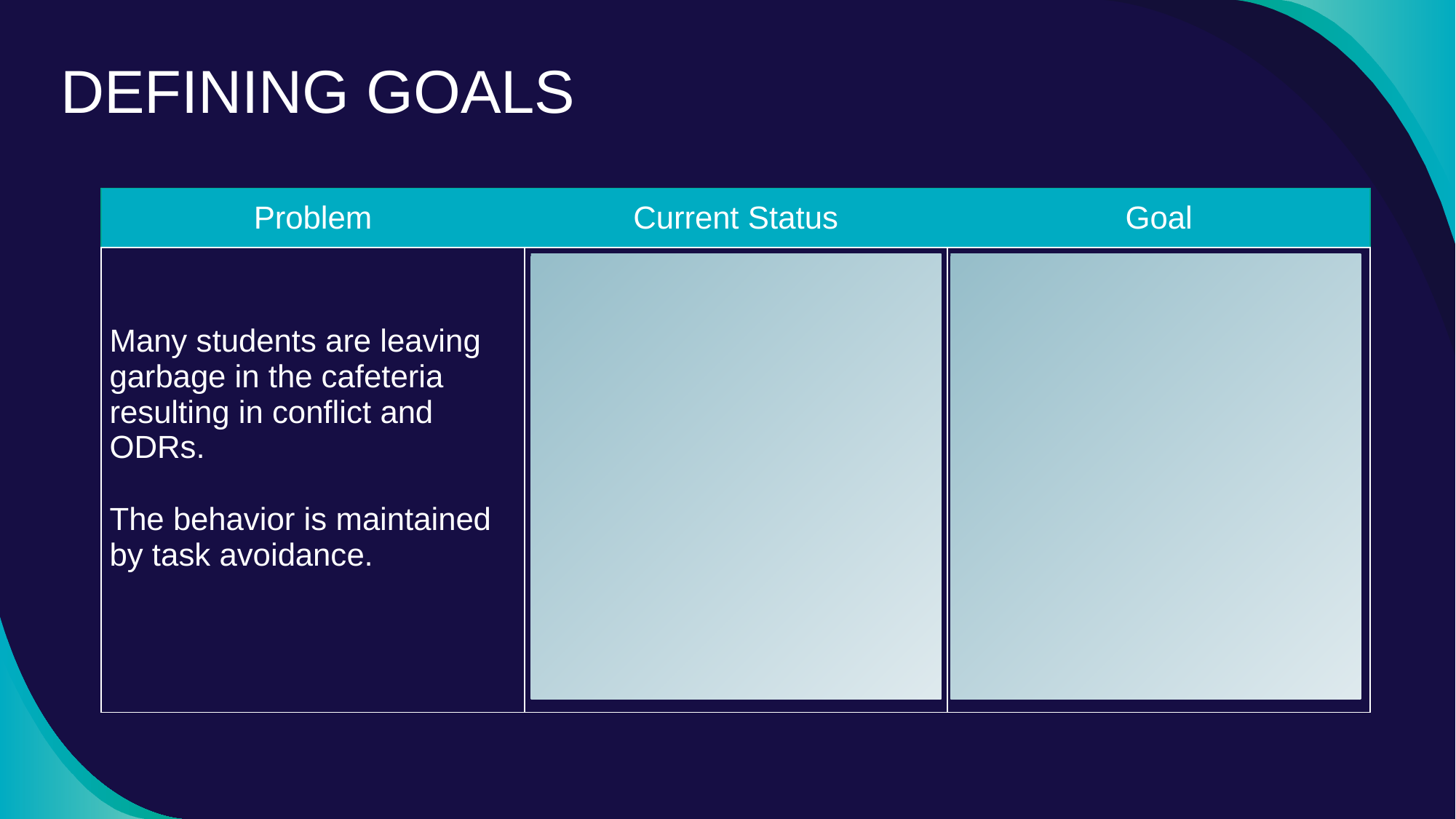

DEFINING GOALS
| Problem | Current Status | Goal |
| --- | --- | --- |
| Many students are leaving garbage in the cafeteria resulting in conflict and ODRs. The behavior is maintained by task avoidance. | 22 ODRs per month from the cafeteria Heidi (cafeteria supervisor) rates cafeteria as “1” (low) on a 1-5 scale of cleanliness. | Less than 5 ODRs per month from the cafeteria. Heidi rates cafeteria cleanliness as 4 or greater for two weeks in a row. |